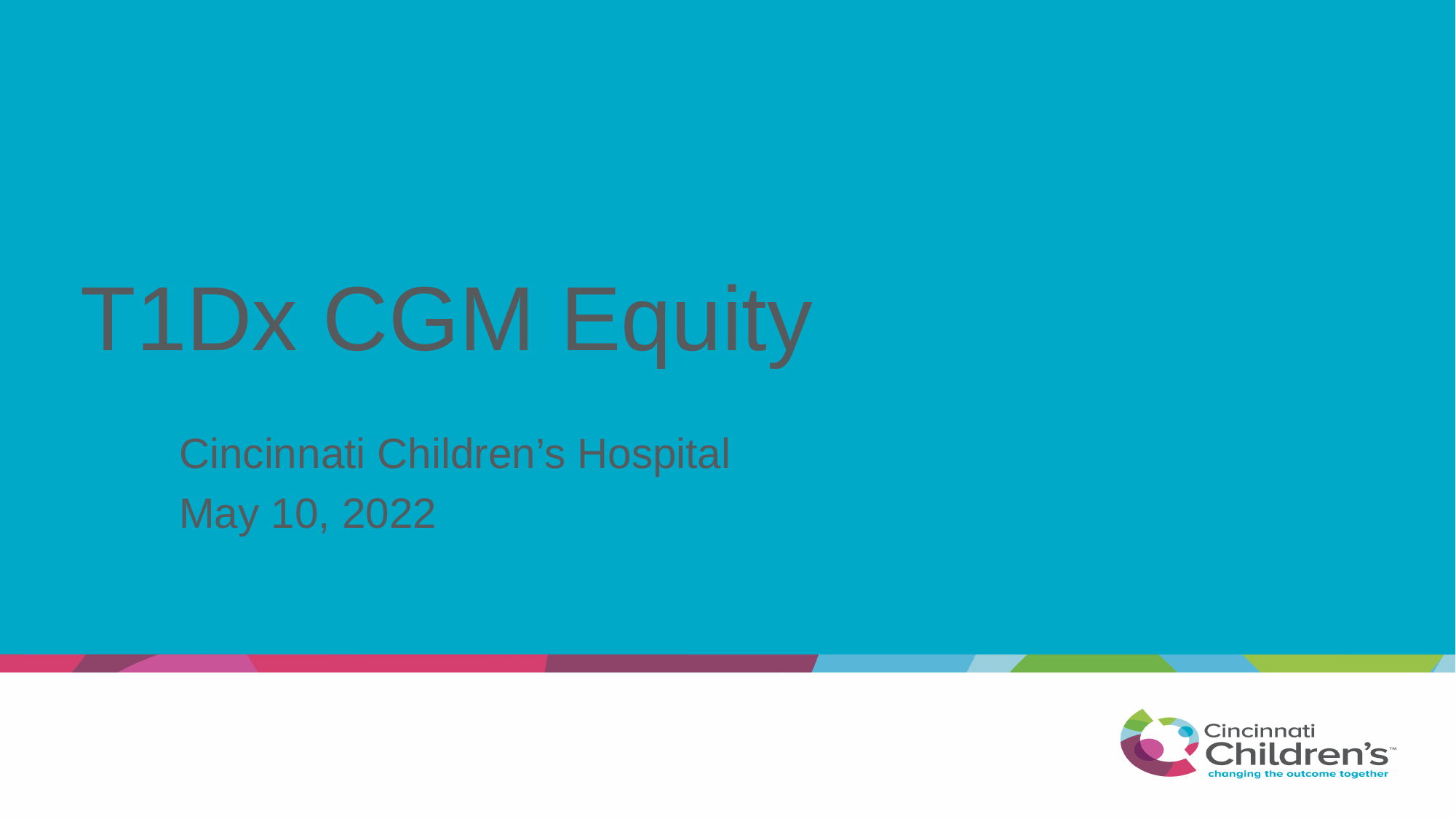

# T1Dx CGM Equity
Cincinnati Children’s Hospital
May 10, 2022